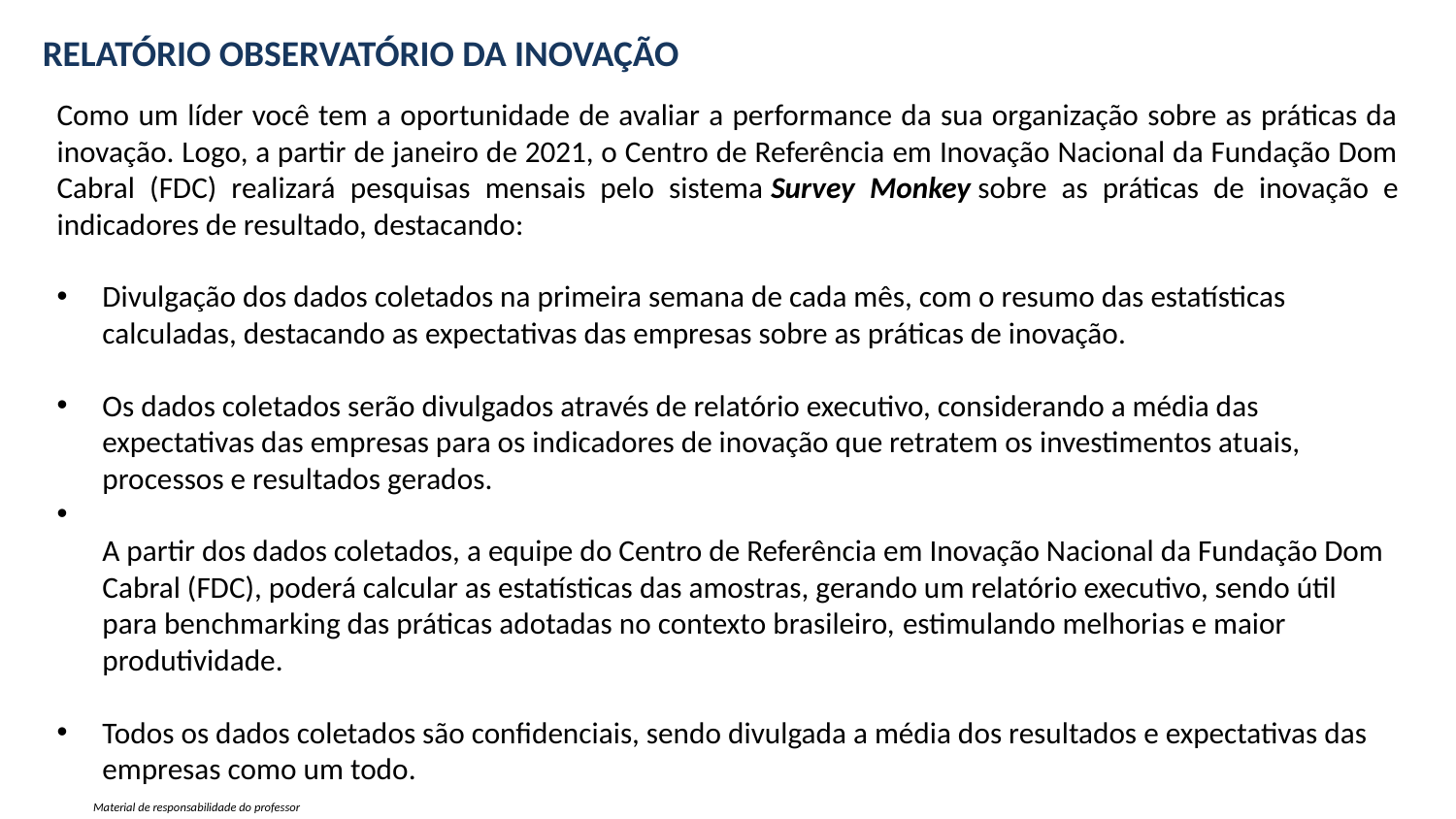

RELATÓRIO OBSERVATÓRIO DA INOVAÇÃO
Como um líder você tem a oportunidade de avaliar a performance da sua organização sobre as práticas da inovação. Logo, a partir de janeiro de 2021, o Centro de Referência em Inovação Nacional da Fundação Dom Cabral (FDC) realizará pesquisas mensais pelo sistema Survey Monkey sobre as práticas de inovação e indicadores de resultado, destacando:

Divulgação dos dados coletados na primeira semana de cada mês, com o resumo das estatísticas calculadas, destacando as expectativas das empresas sobre as práticas de inovação.

Os dados coletados serão divulgados através de relatório executivo, considerando a média das expectativas das empresas para os indicadores de inovação que retratem os investimentos atuais, processos e resultados gerados.
A partir dos dados coletados, a equipe do Centro de Referência em Inovação Nacional da Fundação Dom Cabral (FDC), poderá calcular as estatísticas das amostras, gerando um relatório executivo, sendo útil para benchmarking das práticas adotadas no contexto brasileiro, estimulando melhorias e maior produtividade.

Todos os dados coletados são confidenciais, sendo divulgada a média dos resultados e expectativas das empresas como um todo.